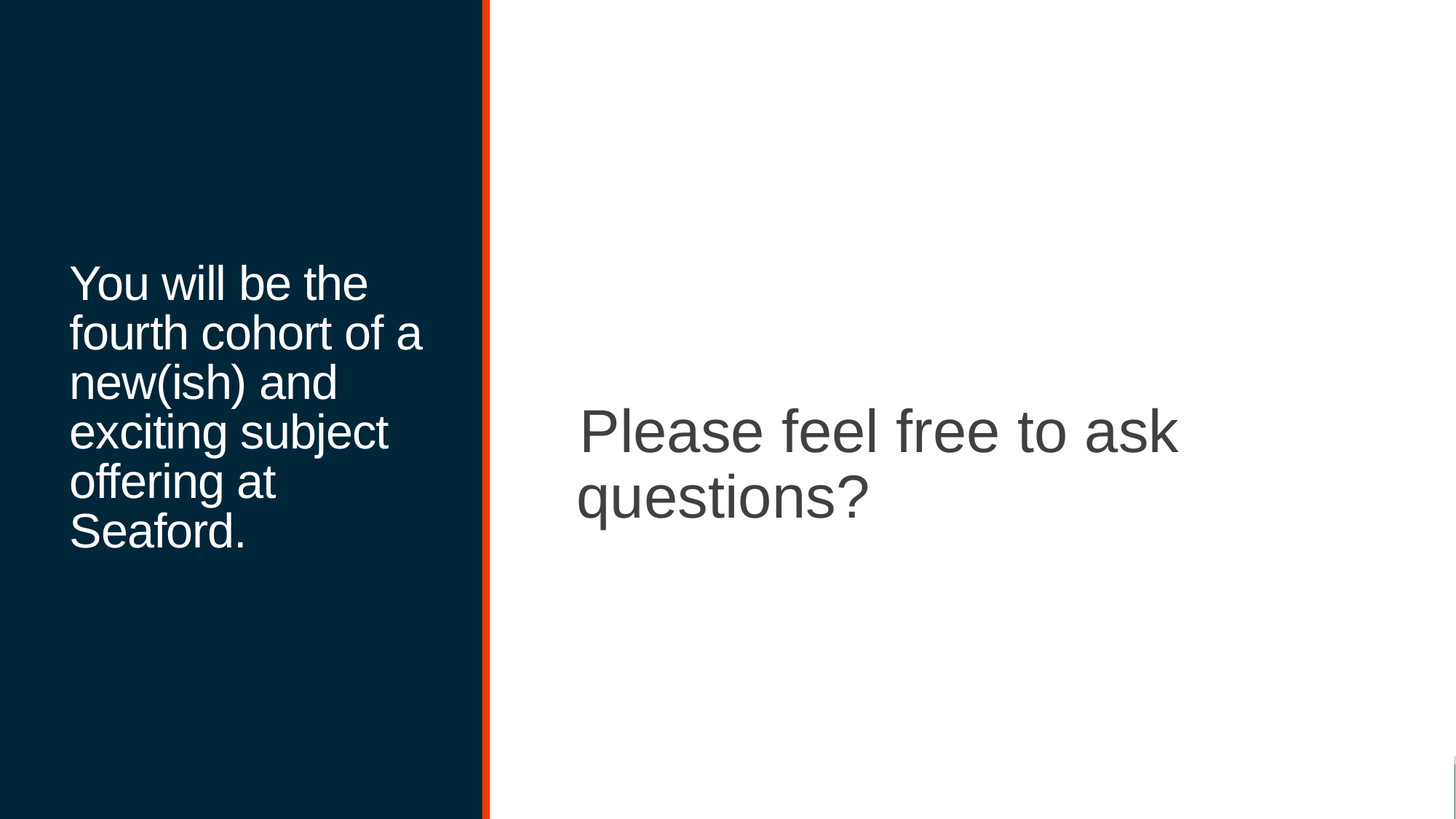

# You will be the fourth cohort of a new(ish) and exciting subject offering at Seaford.

Please feel free to ask questions?